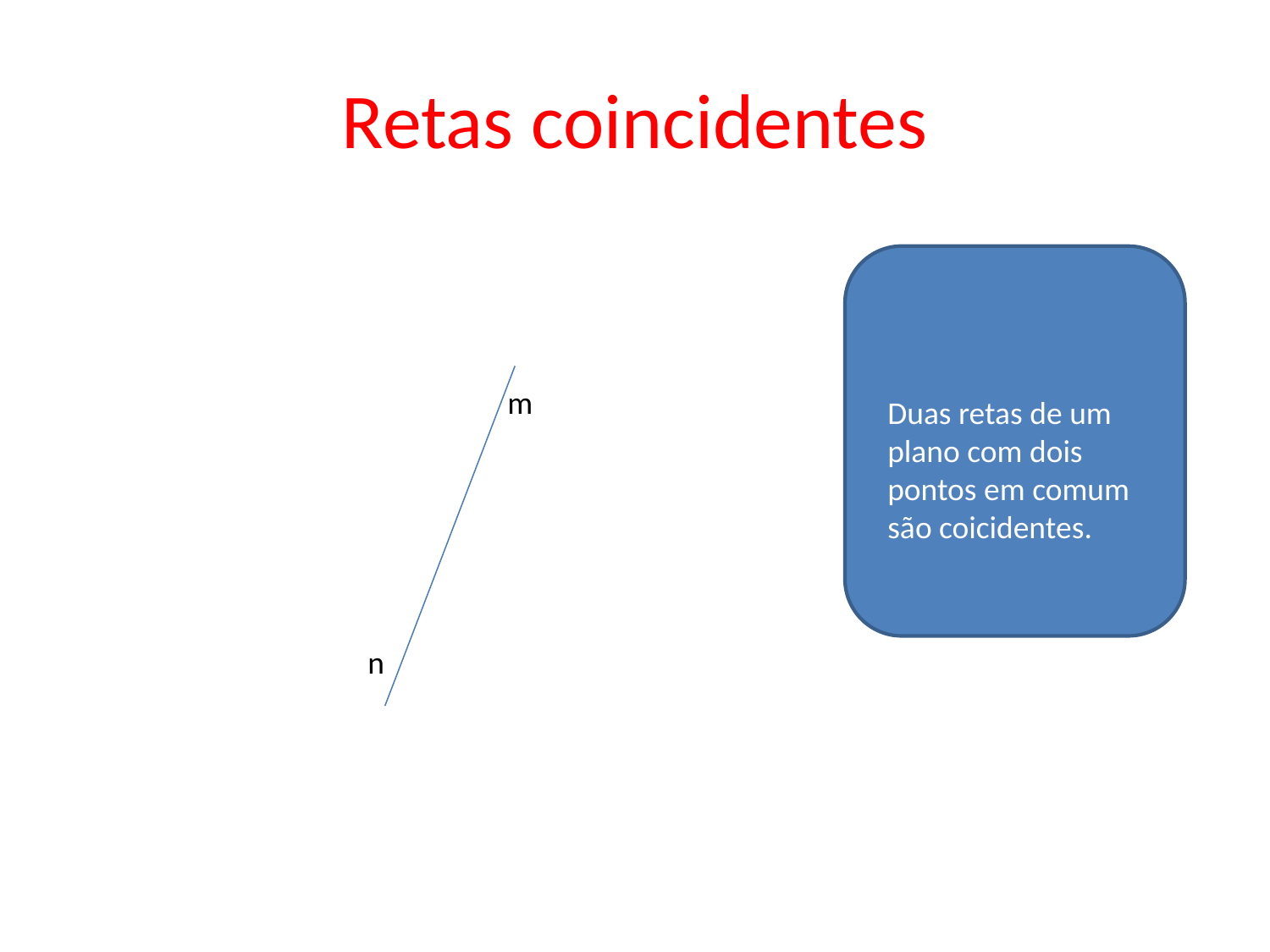

# Retas coincidentes

m
Duas retas de um plano com dois pontos em comum são coicidentes.
n